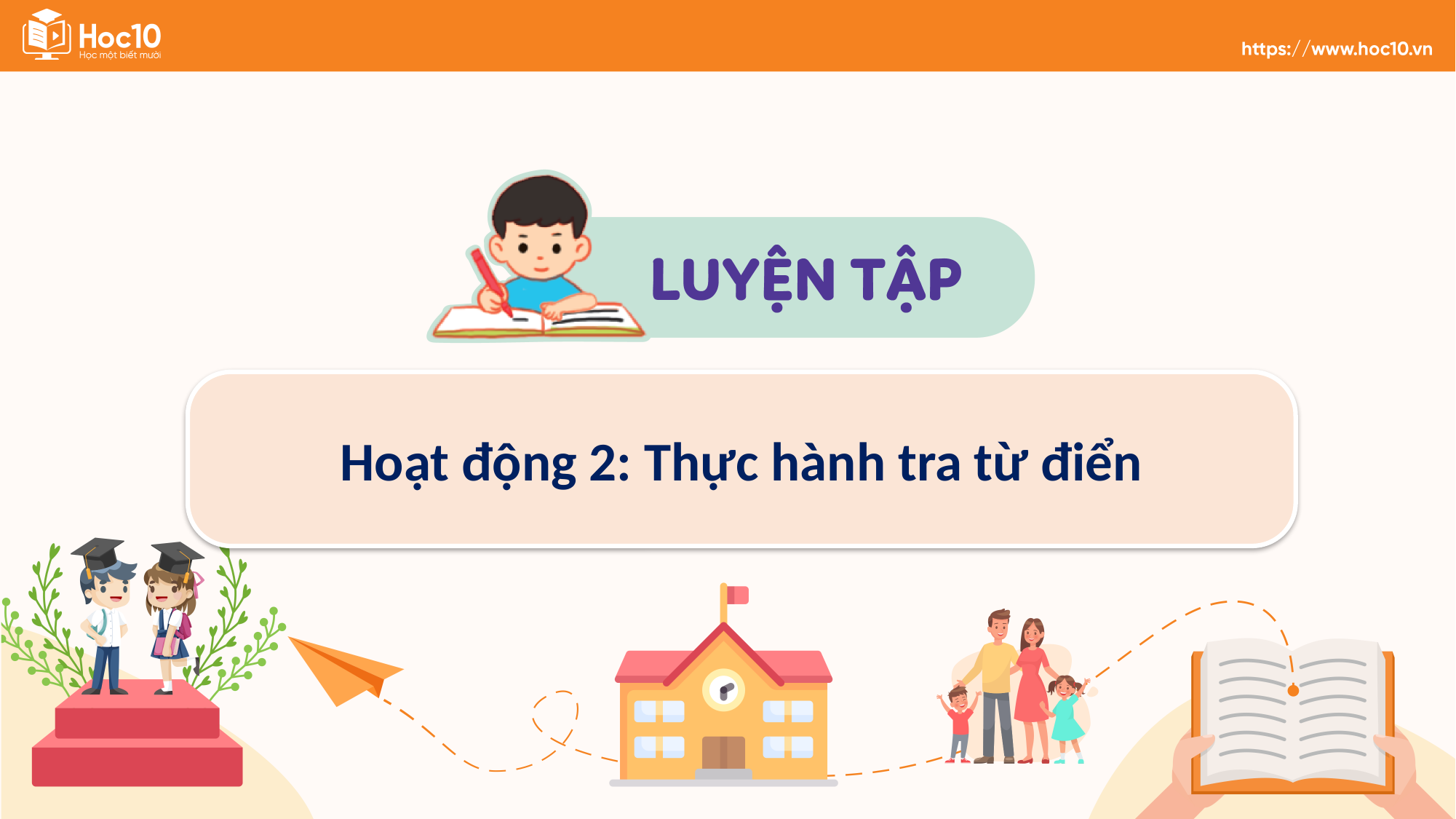

Hoạt động 2: Thực hành tra từ điển